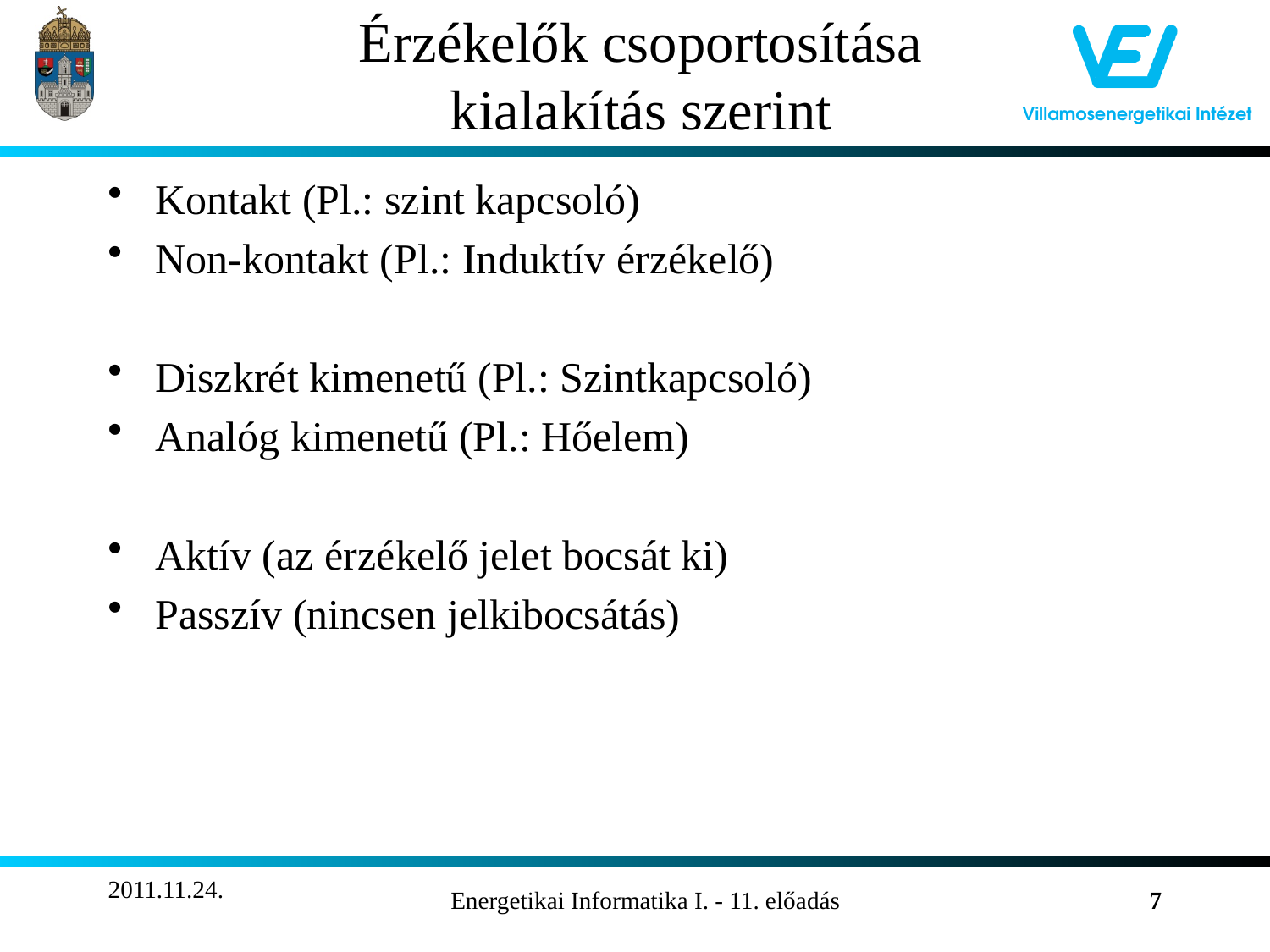

# Érzékelők csoportosítása kialakítás szerint
Kontakt (Pl.: szint kapcsoló)
Non-kontakt (Pl.: Induktív érzékelő)

Diszkrét kimenetű (Pl.: Szintkapcsoló)
Analóg kimenetű (Pl.: Hőelem)

Aktív (az érzékelő jelet bocsát ki)
Passzív (nincsen jelkibocsátás)
2011.11.24.
Energetikai Informatika I. - 11. előadás
7